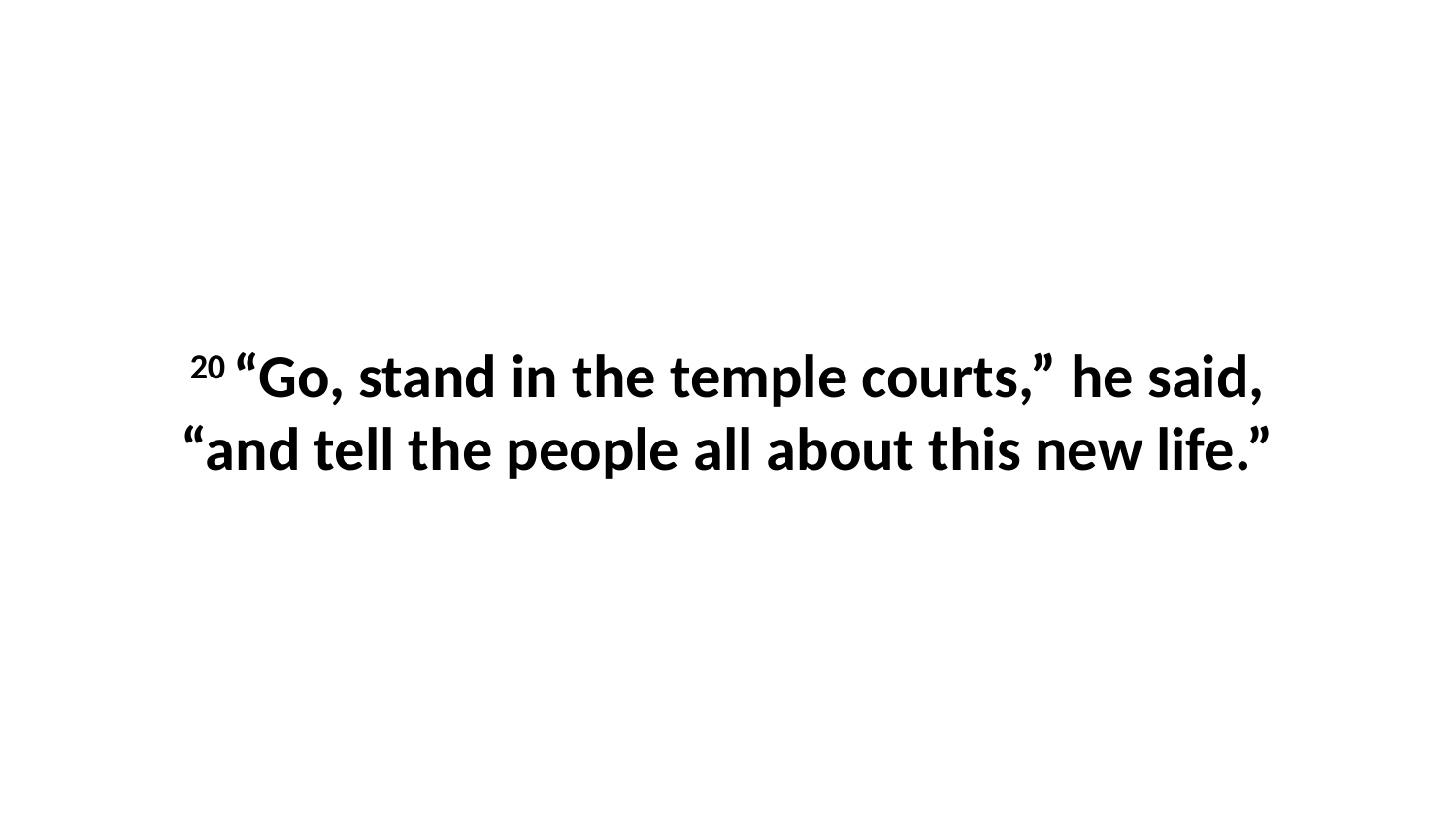

20 “Go, stand in the temple courts,” he said, “and tell the people all about this new life.”